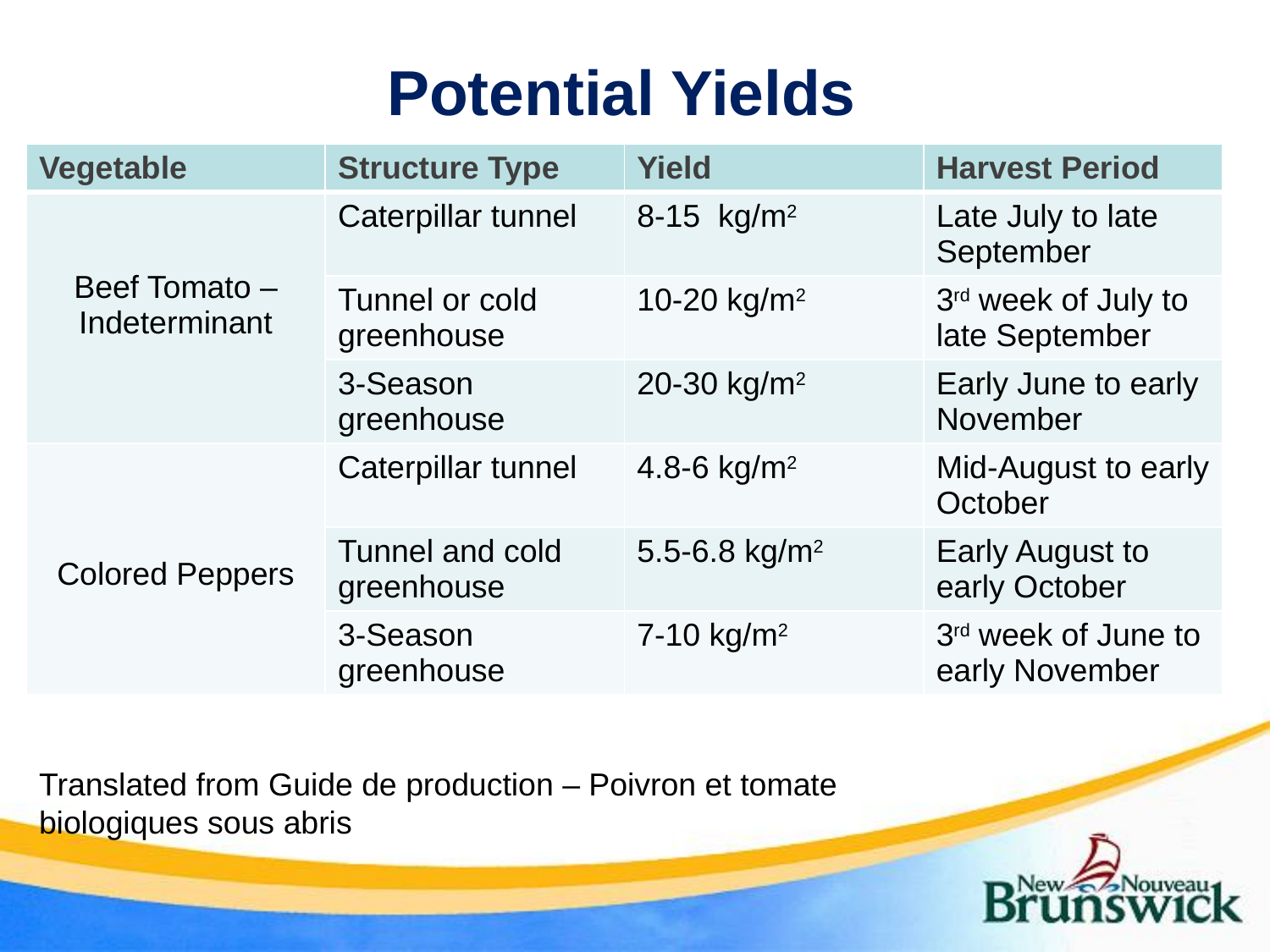

# Potential Yields
| Vegetable | Structure Type | Yield | Harvest Period |
| --- | --- | --- | --- |
| Beef Tomato – Indeterminant | Caterpillar tunnel | 8-15  kg/m2 | Late July to late September |
|  | Tunnel or cold greenhouse | 10-20 kg/m2 | 3rd week of July to late September |
|  | 3-Season greenhouse | 20-30 kg/m2 | Early June to early November |
| Colored Peppers | Caterpillar tunnel | 4.8-6 kg/m2 | Mid-August to early October |
|  | Tunnel and cold greenhouse | 5.5-6.8 kg/m2 | Early August to early October |
|  | 3-Season greenhouse | 7-10 kg/m2 | 3rd week of June to early November |
Translated from Guide de production – Poivron et tomate biologiques sous abris